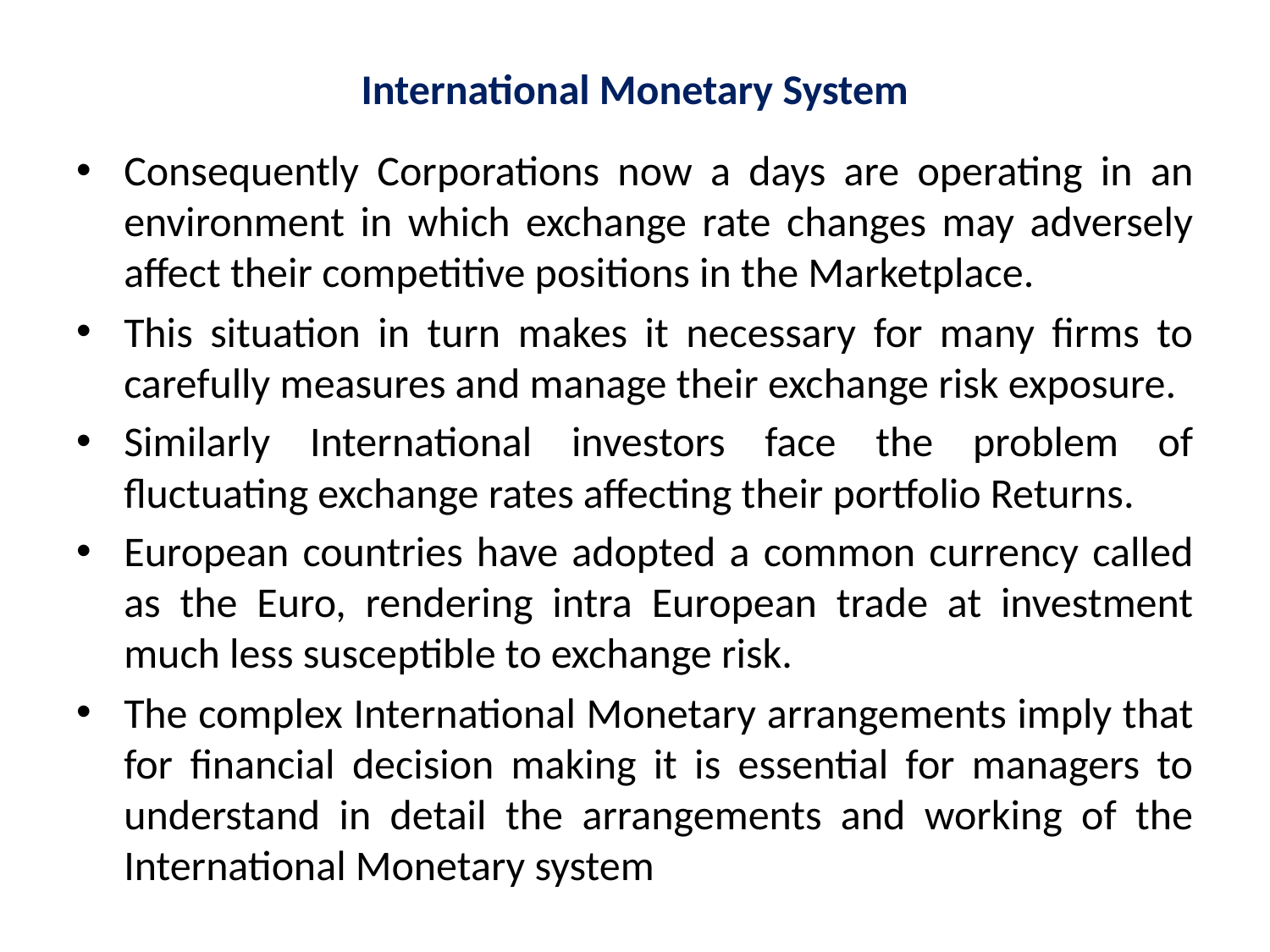

# International Monetary System
Consequently Corporations now a days are operating in an environment in which exchange rate changes may adversely affect their competitive positions in the Marketplace.
This situation in turn makes it necessary for many firms to carefully measures and manage their exchange risk exposure.
Similarly International investors face the problem of fluctuating exchange rates affecting their portfolio Returns.
European countries have adopted a common currency called as the Euro, rendering intra European trade at investment much less susceptible to exchange risk.
The complex International Monetary arrangements imply that for financial decision making it is essential for managers to understand in detail the arrangements and working of the International Monetary system